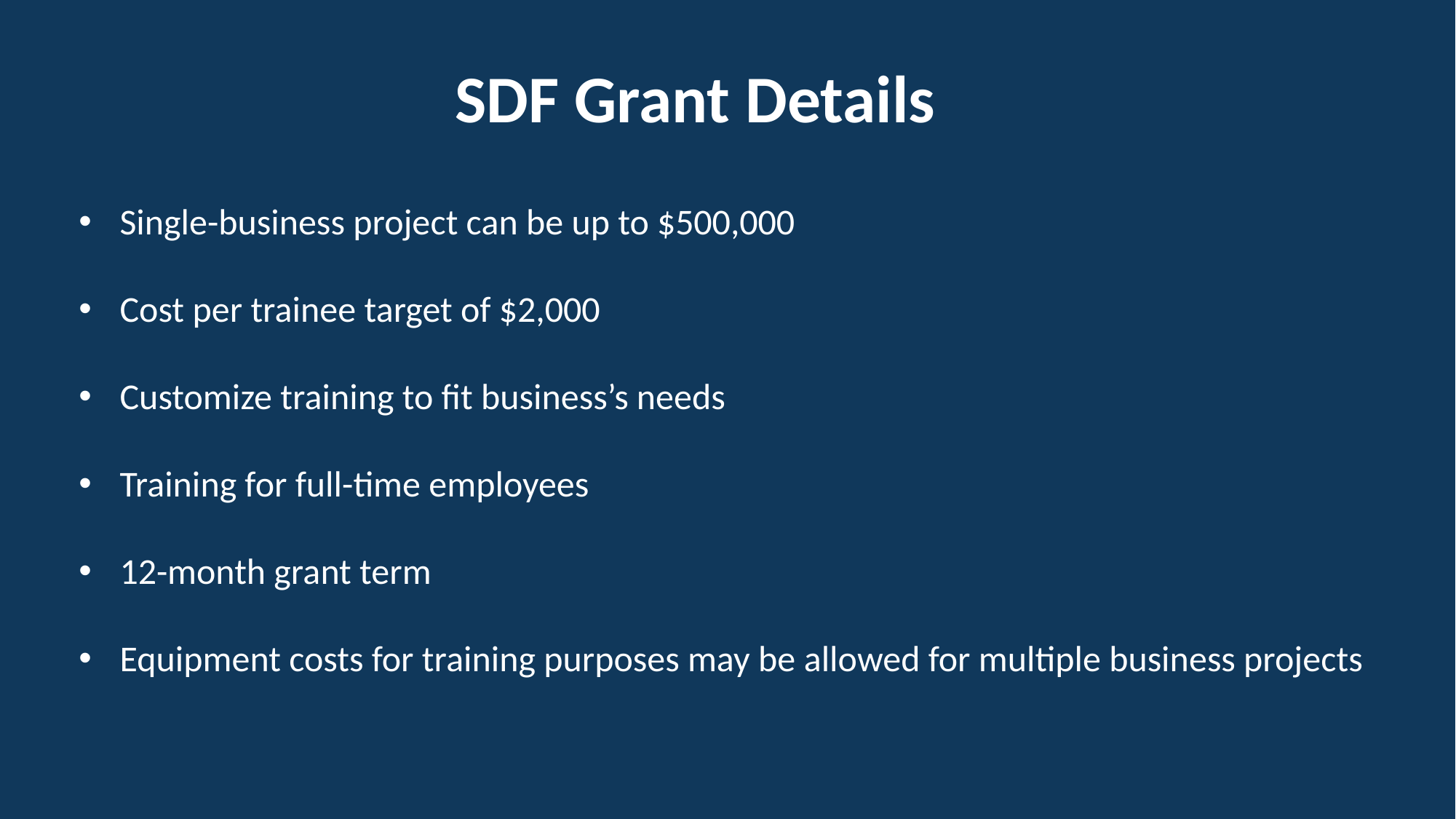

# SDF Grant Details
Single-business project can be up to $500,000​

Cost per trainee target of $2,000​

Customize training to fit business’s needs​

Training for full-time employees​

12-month grant term​​

Equipment costs for training purposes may be allowed for multiple business projects ​